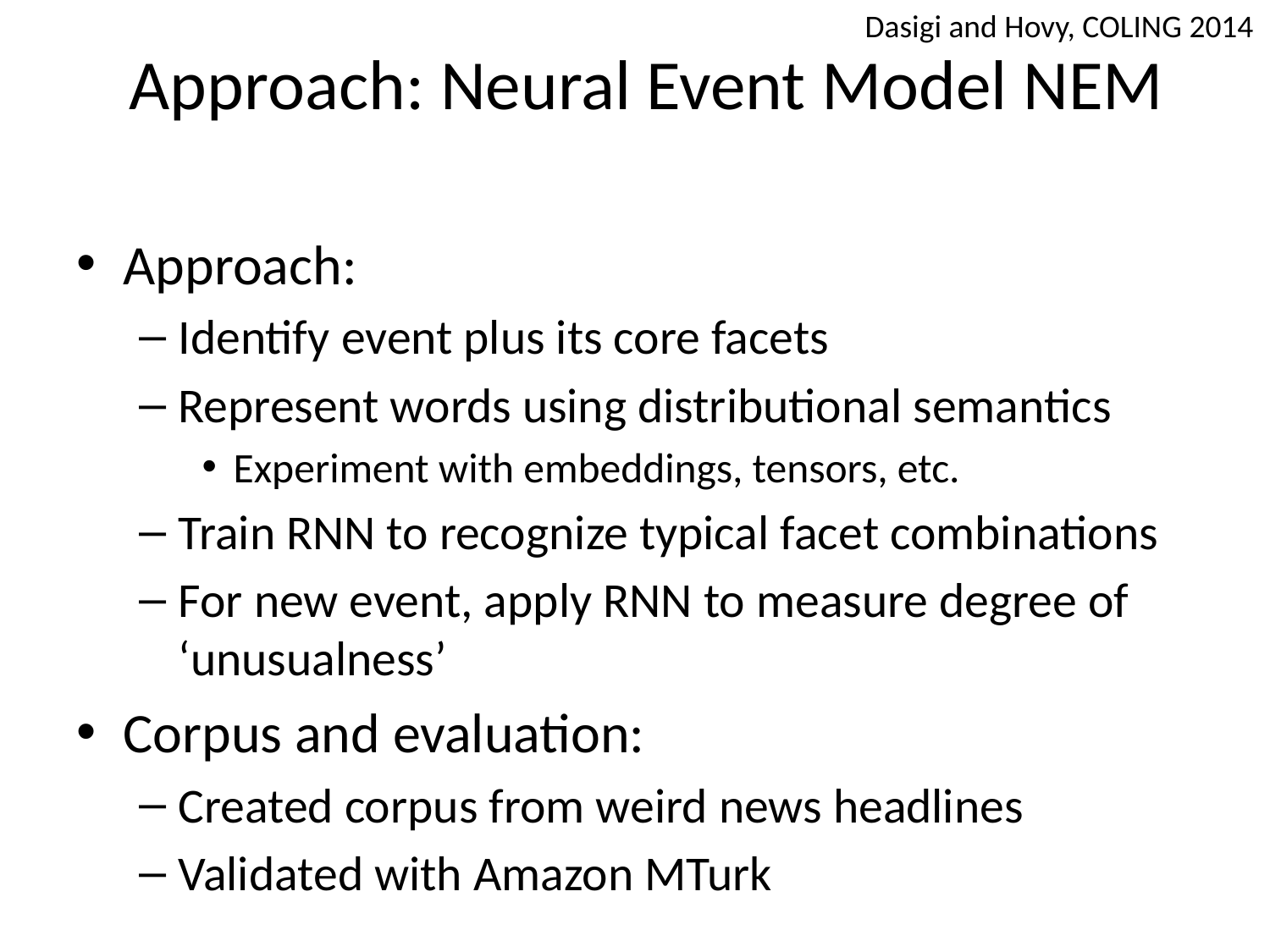

# Approach: Neural Event Model NEM
Dasigi and Hovy, COLING 2014
Approach:
Identify event plus its core facets
Represent words using distributional semantics
Experiment with embeddings, tensors, etc.
Train RNN to recognize typical facet combinations
For new event, apply RNN to measure degree of ‘unusualness’
Corpus and evaluation:
Created corpus from weird news headlines
Validated with Amazon MTurk